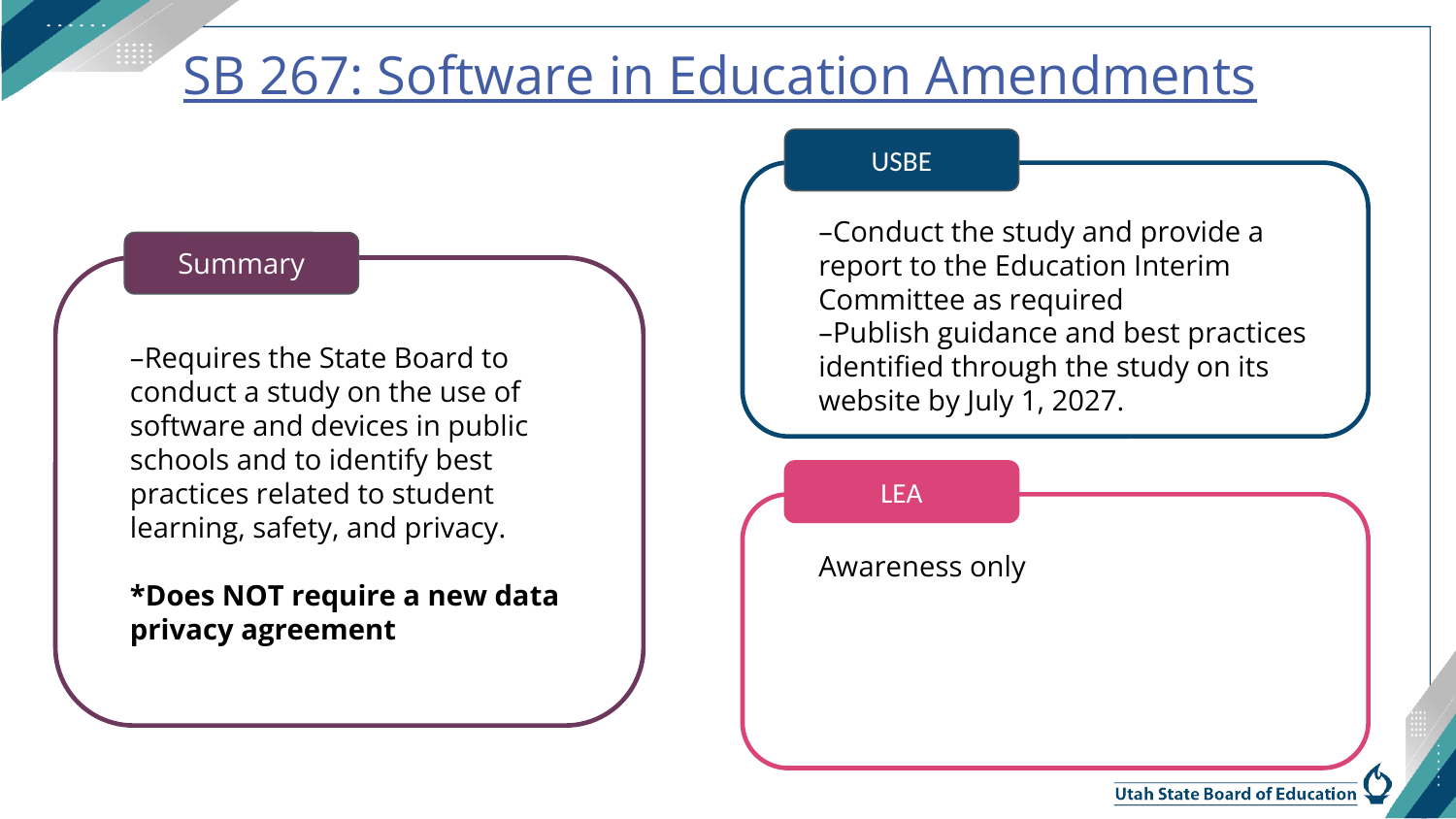

# SB 267: Software in Education Amendments
USBE

–Conduct the study and provide a report to the Education Interim Committee as required
–Publish guidance and best practices identified through the study on its website by July 1, 2027.
Summary

–Requires the State Board to conduct a study on the use of software and devices in public schools and to identify best practices related to student learning, safety, and privacy.

*Does NOT require a new data privacy agreement
LEA

Awareness only